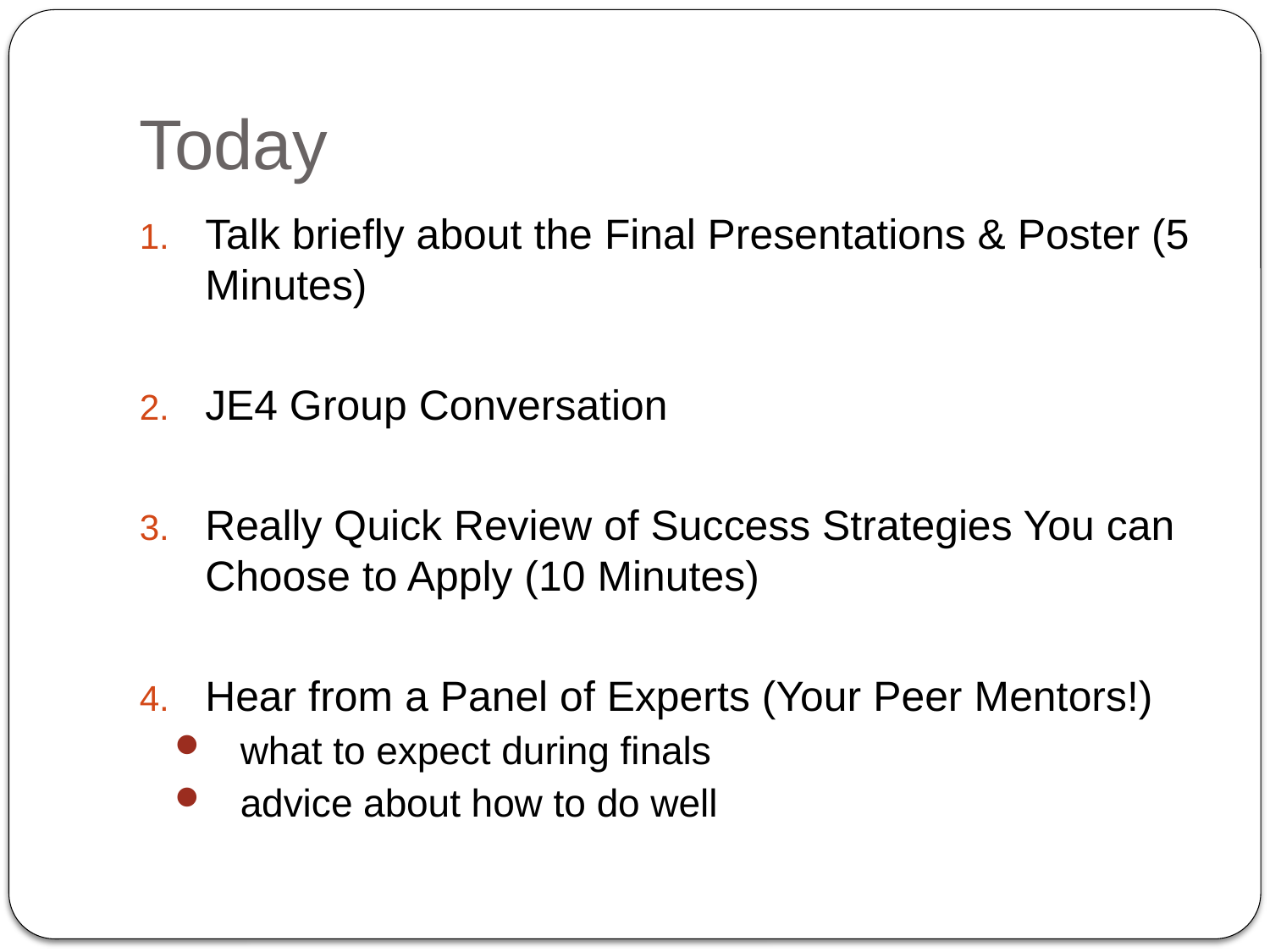

# Today
Talk briefly about the Final Presentations & Poster (5 Minutes)

JE4 Group Conversation

Really Quick Review of Success Strategies You can Choose to Apply (10 Minutes)

Hear from a Panel of Experts (Your Peer Mentors!)
what to expect during finals
advice about how to do well